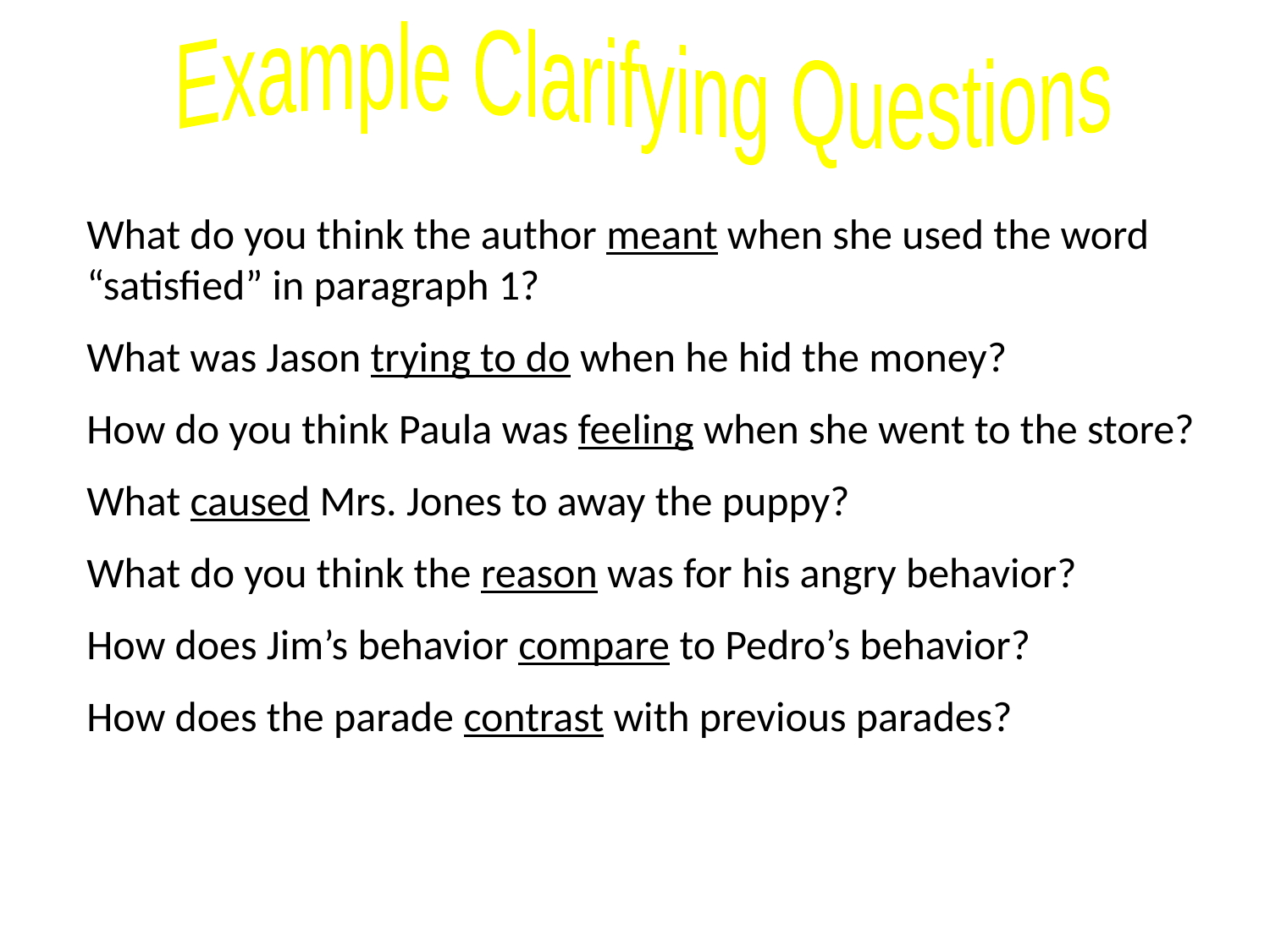

Example Clarifying Questions
What do you think the author meant when she used the word “satisfied” in paragraph 1?
What was Jason trying to do when he hid the money?
How do you think Paula was feeling when she went to the store?
What caused Mrs. Jones to away the puppy?
What do you think the reason was for his angry behavior?
How does Jim’s behavior compare to Pedro’s behavior?
How does the parade contrast with previous parades?